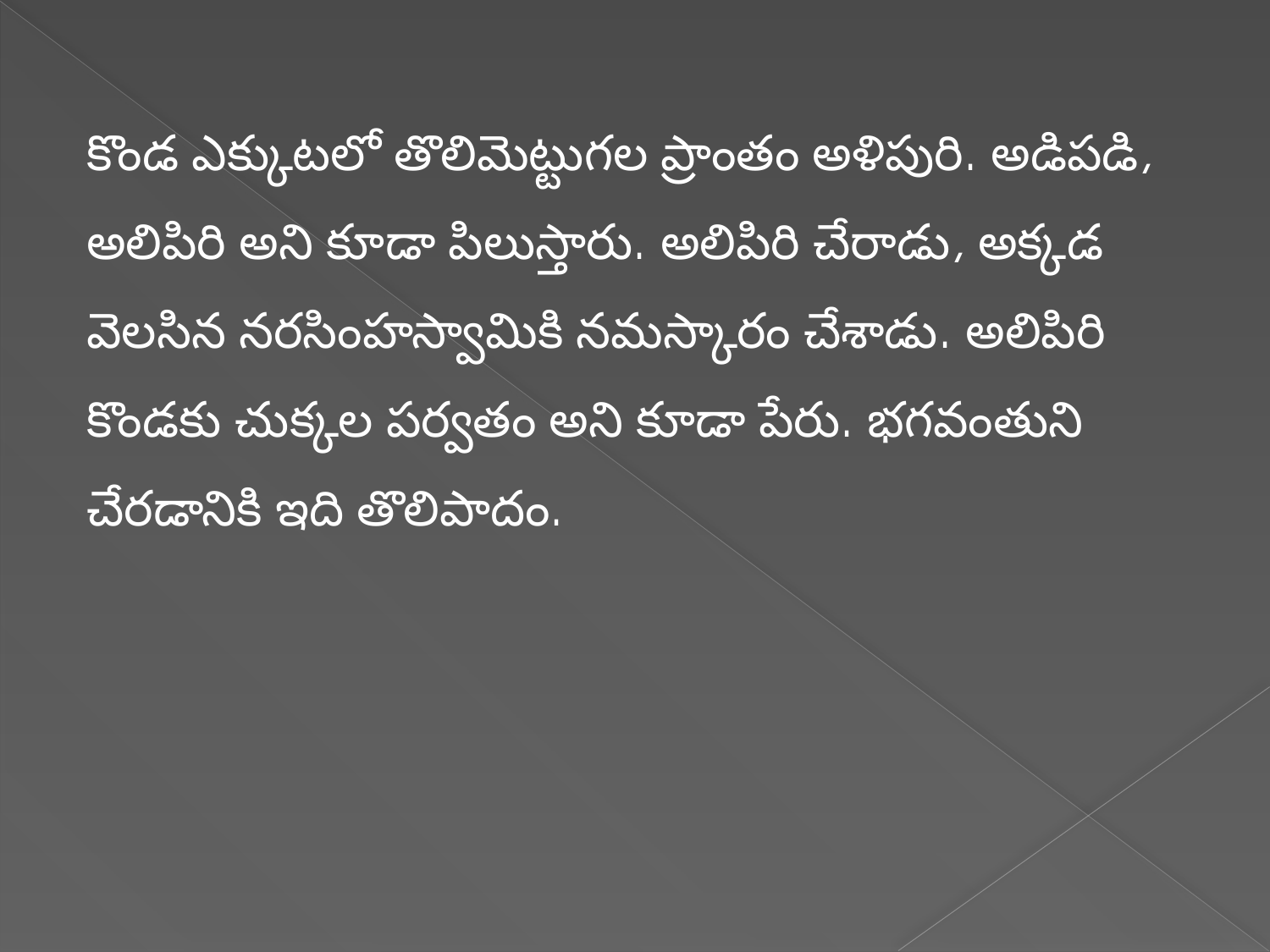

కొండ ఎక్కుటలో తొలిమెట్టుగల ప్రాంతం అళిపురి. అడిపడి, అలిపిరి అని కూడా పిలుస్తారు. అలిపిరి చేరాడు, అక్కడ వెలసిన నరసింహస్వామికి నమస్కారం చేశాడు. అలిపిరి కొండకు చుక్కల పర్వతం అని కూడా పేరు. భగవంతుని చేరడానికి ఇది తొలిపాదం.